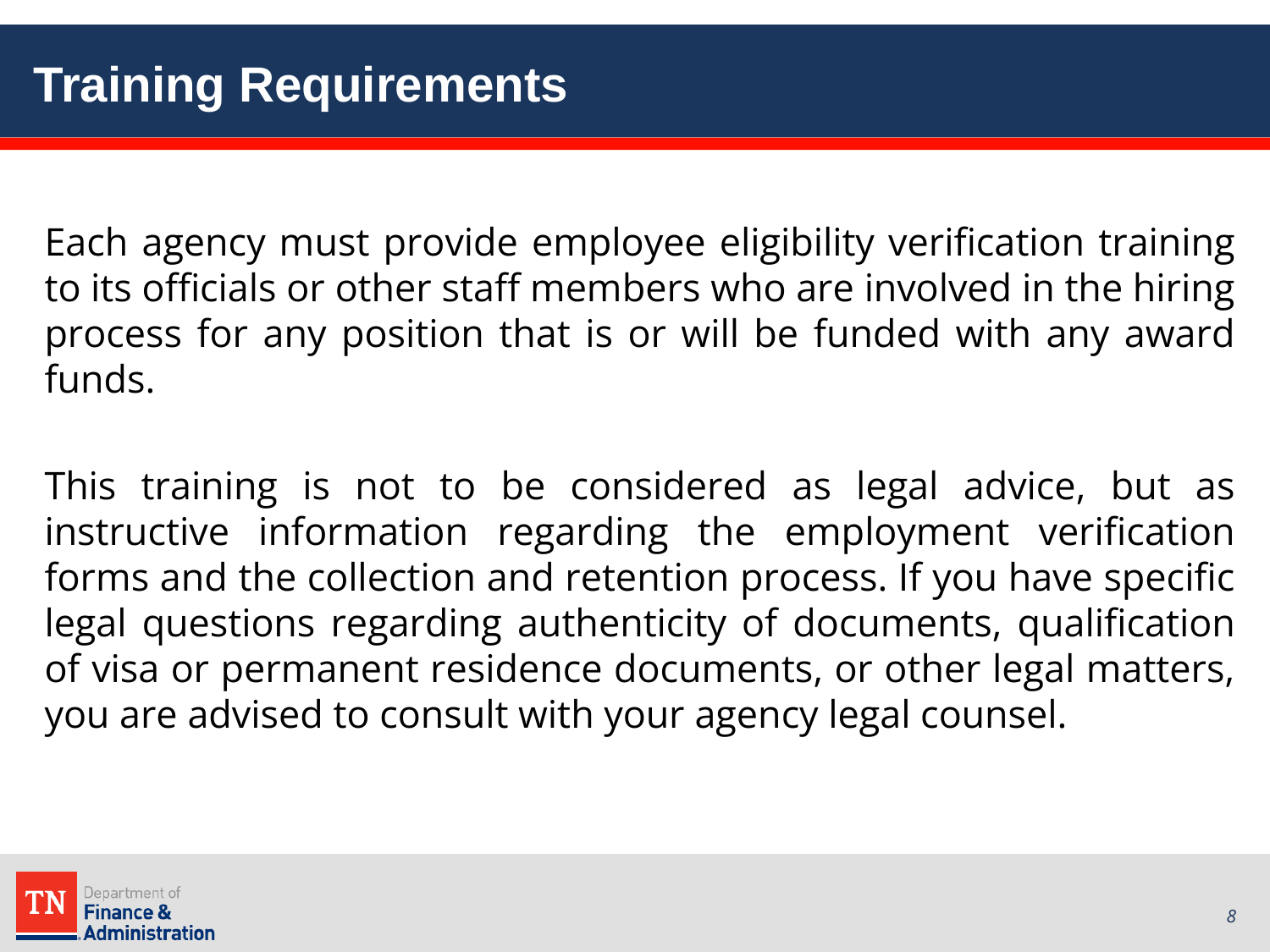

# Training Requirements

Each agency must provide employee eligibility verification training to its officials or other staff members who are involved in the hiring process for any position that is or will be funded with any award funds.

This training is not to be considered as legal advice, but as instructive information regarding the employment verification forms and the collection and retention process. If you have specific legal questions regarding authenticity of documents, qualification of visa or permanent residence documents, or other legal matters, you are advised to consult with your agency legal counsel.

8